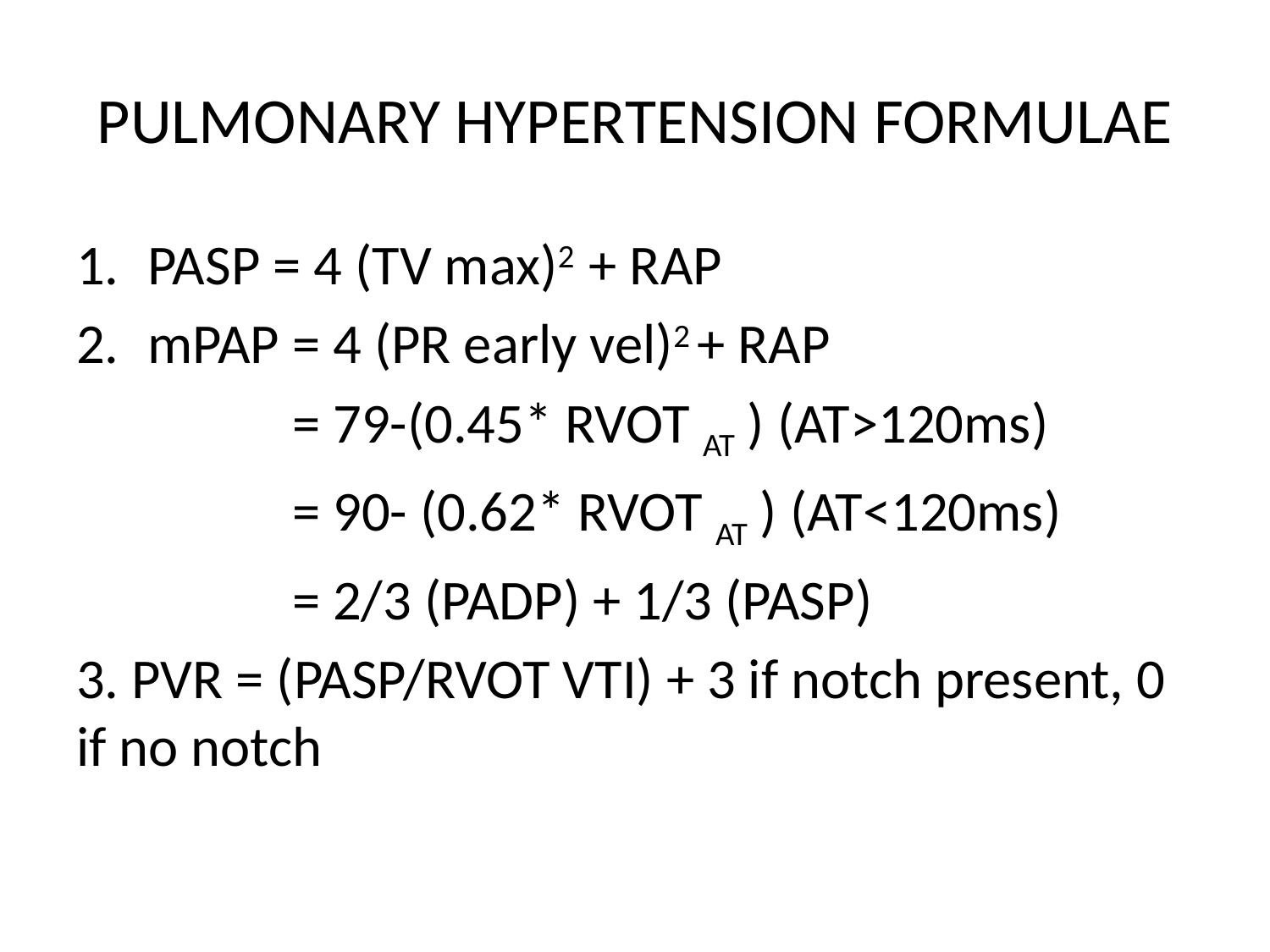

# PULMONARY HYPERTENSION FORMULAE
PASP = 4 (TV max)2  + RAP
mPAP = 4 (PR early vel)2 + RAP
	       = 79-(0.45* RVOT AT ) (AT>120ms)
	       = 90- (0.62* RVOT AT ) (AT<120ms)
 	       = 2/3 (PADP) + 1/3 (PASP)
3. PVR = (PASP/RVOT VTI) + 3 if notch present, 0 if no notch